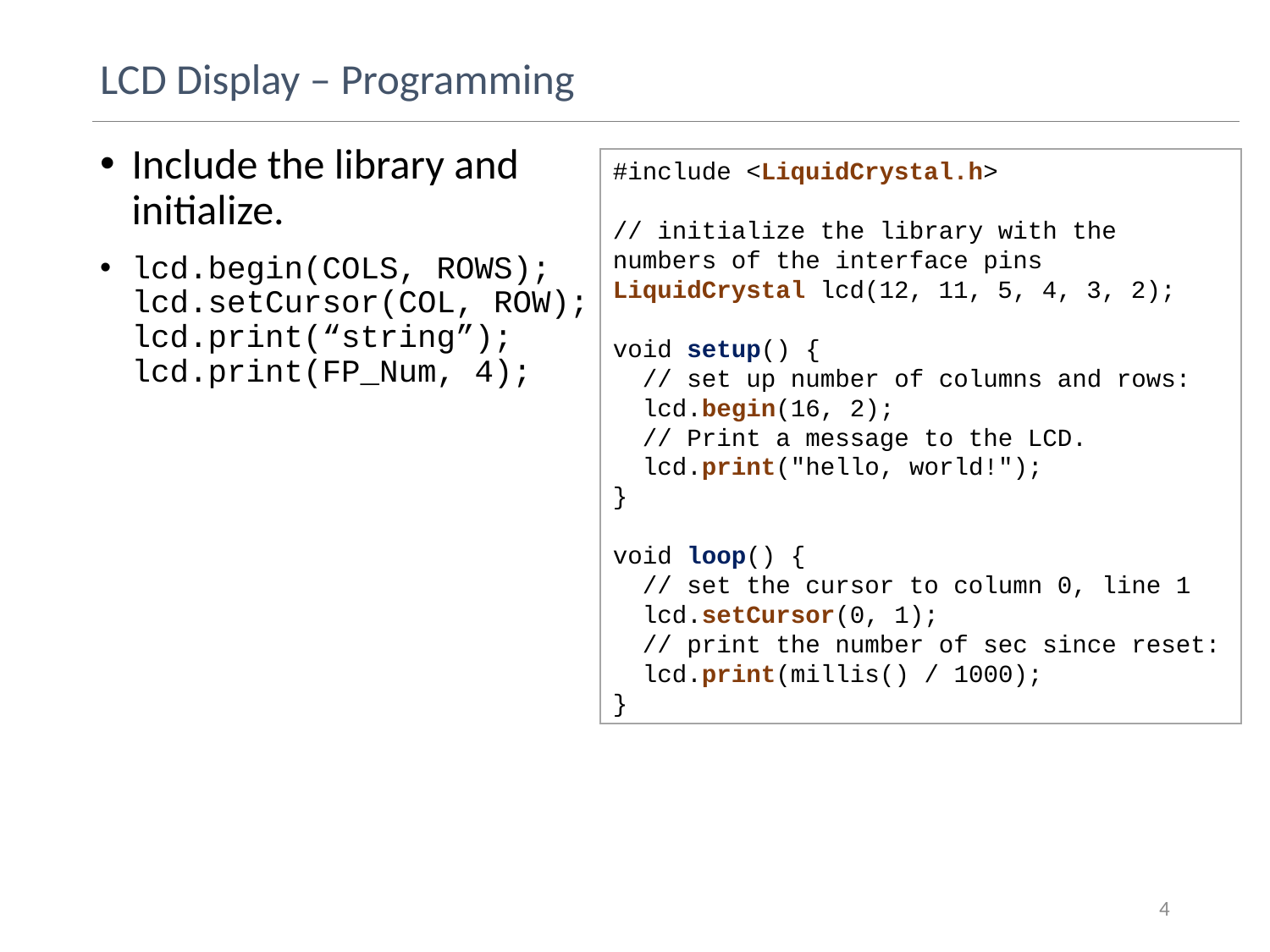

# LCD Display – Programming
Include the library and initialize.
lcd.begin(COLS, ROWS); lcd.setCursor(COL, ROW); lcd.print(“string”); lcd.print(FP_Num, 4);
#include <LiquidCrystal.h>
// initialize the library with the numbers of the interface pins
LiquidCrystal lcd(12, 11, 5, 4, 3, 2);
void setup() {
  // set up number of columns and rows:
  lcd.begin(16, 2);
  // Print a message to the LCD.
  lcd.print("hello, world!");
}
void loop() {
  // set the cursor to column 0, line 1
  lcd.setCursor(0, 1);
  // print the number of sec since reset:
  lcd.print(millis() / 1000);
}
4